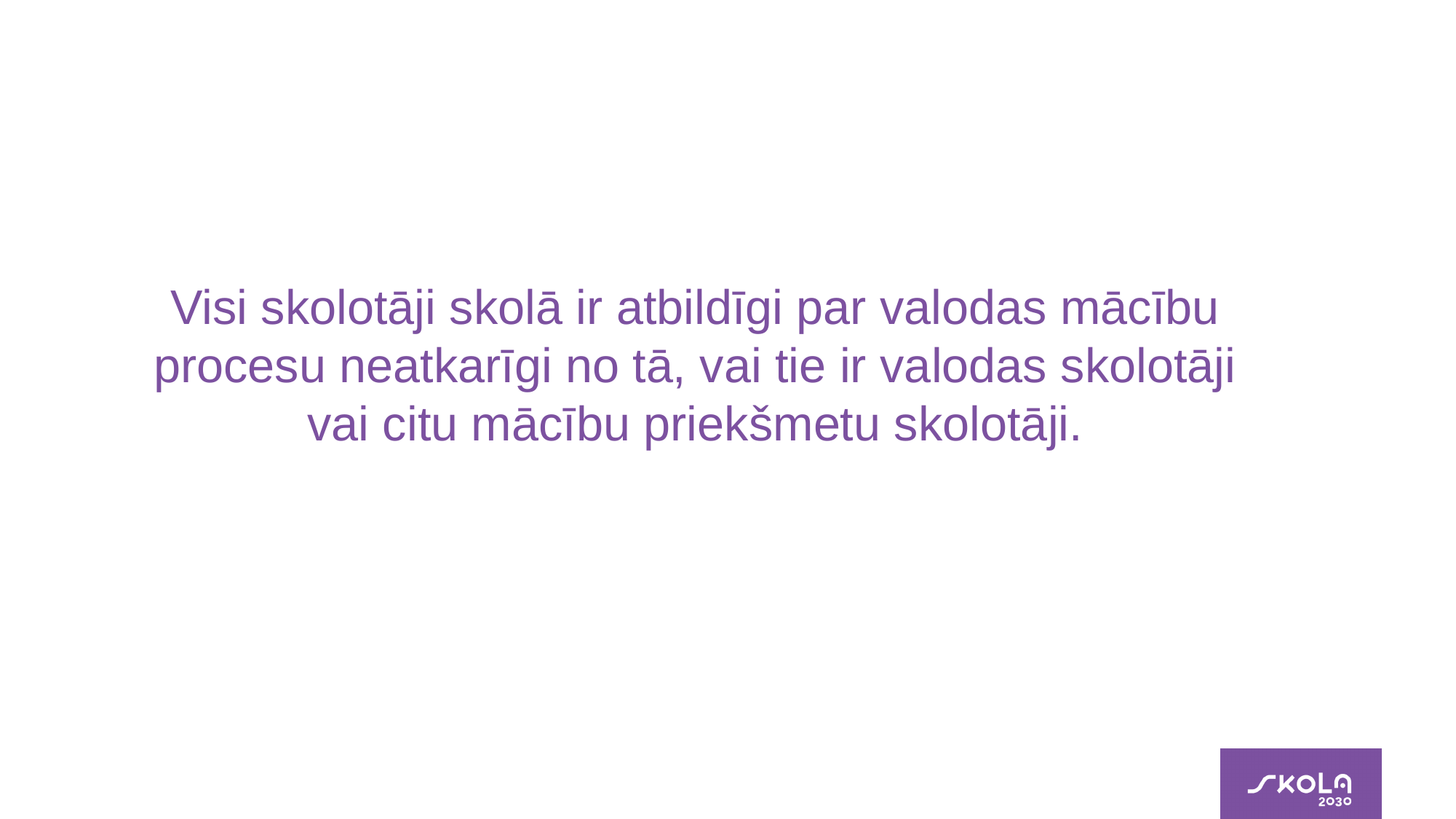

#
Visi skolotāji skolā ir atbildīgi par valodas mācību procesu neatkarīgi no tā, vai tie ir valodas skolotāji vai citu mācību priekšmetu skolotāji.